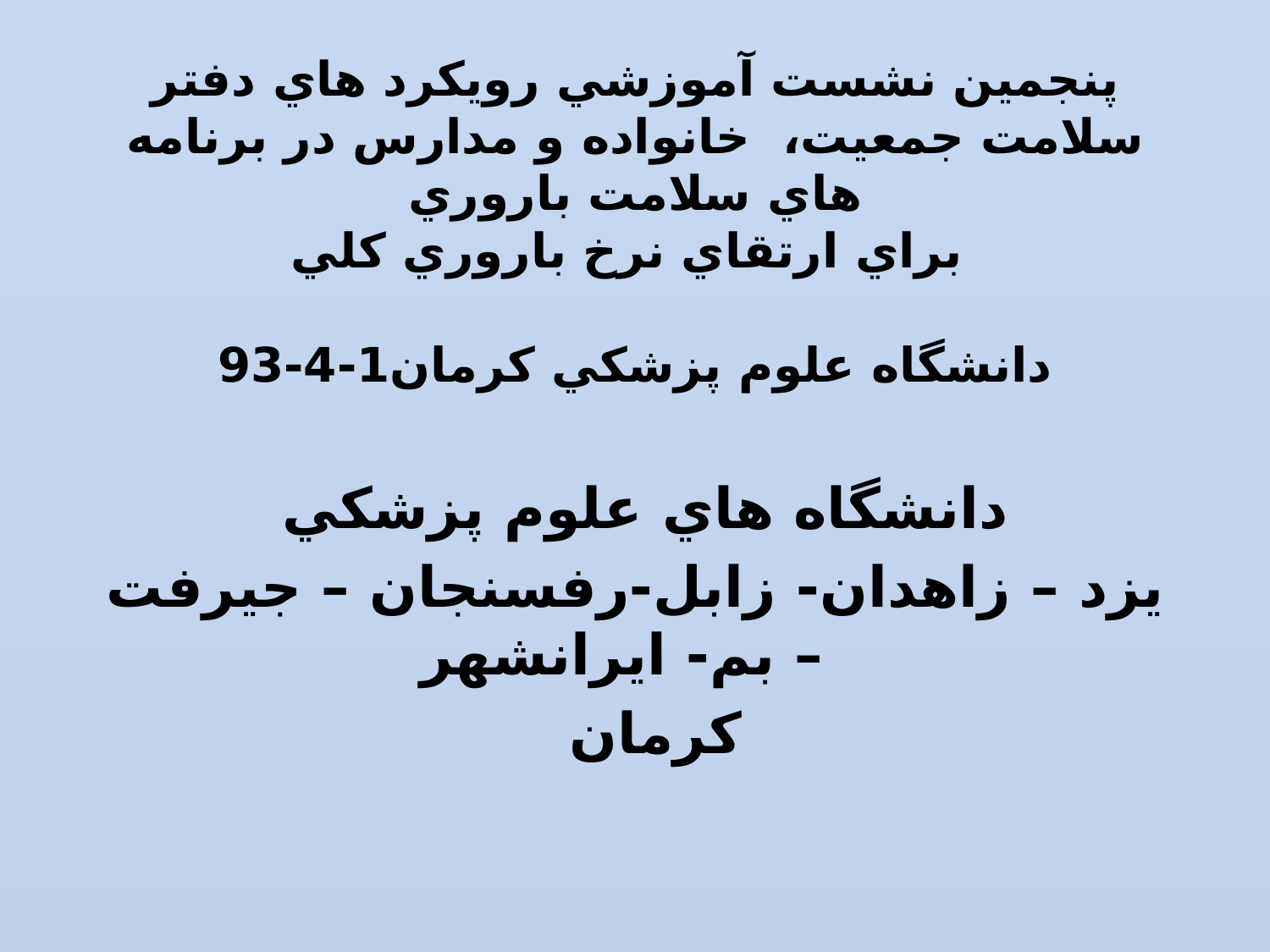

# پنجمین نشست آموزشي رويكرد هاي دفتر سلامت جمعيت،  خانواده و مدارس در برنامه هاي سلامت باروري براي ارتقاي نرخ باروري كلي دانشگاه علوم پزشكي کرمان1-4-93
دانشگاه هاي علوم پزشكي
 یزد – زاهدان- زابل-رفسنجان – جیرفت – بم- ایرانشهر
کرمان